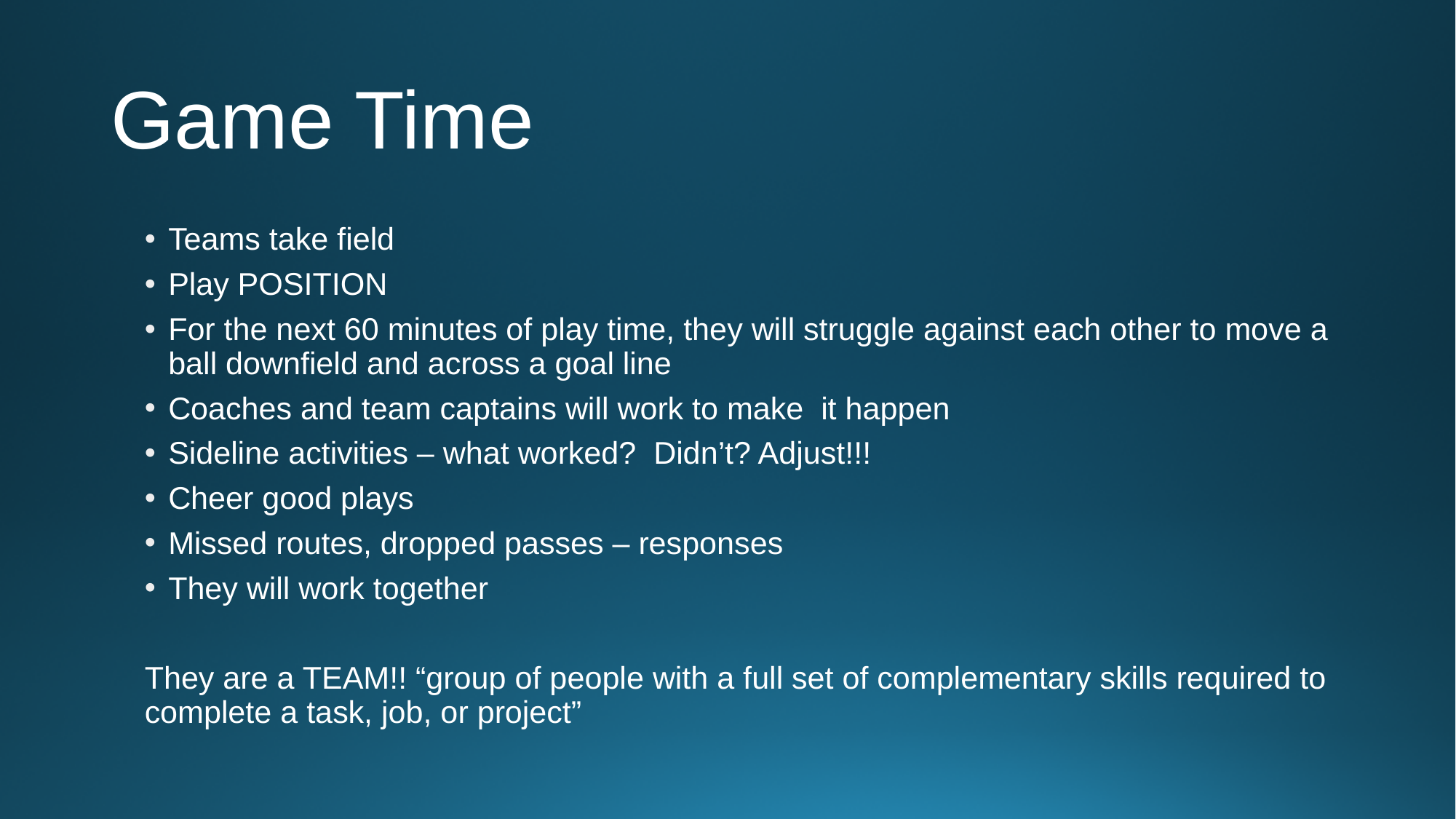

# Game Time
Teams take field
Play POSITION
For the next 60 minutes of play time, they will struggle against each other to move a ball downfield and across a goal line
Coaches and team captains will work to make  it happen
Sideline activities – what worked?  Didn’t? Adjust!!!
Cheer good plays
Missed routes, dropped passes – responses
They will work together

They are a TEAM!! “group of people with a full set of complementary skills required to complete a task, job, or project”